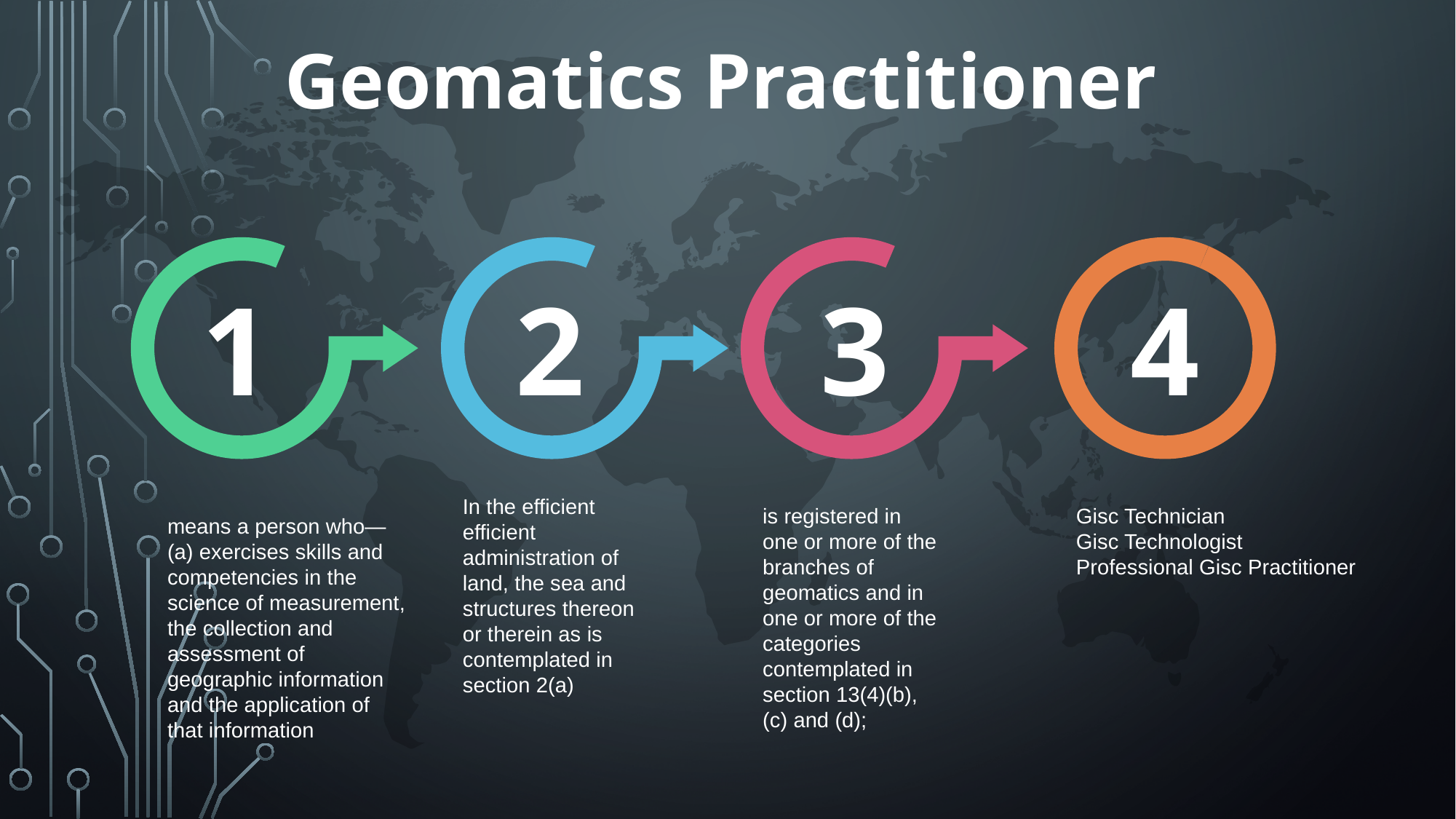

Geomatics Practitioner

1
2
3
4
In the efficient
efficient
administration of land, the sea and structures thereon or therein as is contemplated in section 2(a)

is registered in one or more of the branches of geomatics and in one or more of the categories
contemplated in section 13(4)(b), (c) and (d);
Gisc Technician
Gisc Technologist
Professional Gisc Practitioner

means a person who—
(a) exercises skills and competencies in the science of measurement, the collection and
assessment of geographic information and the application of that information